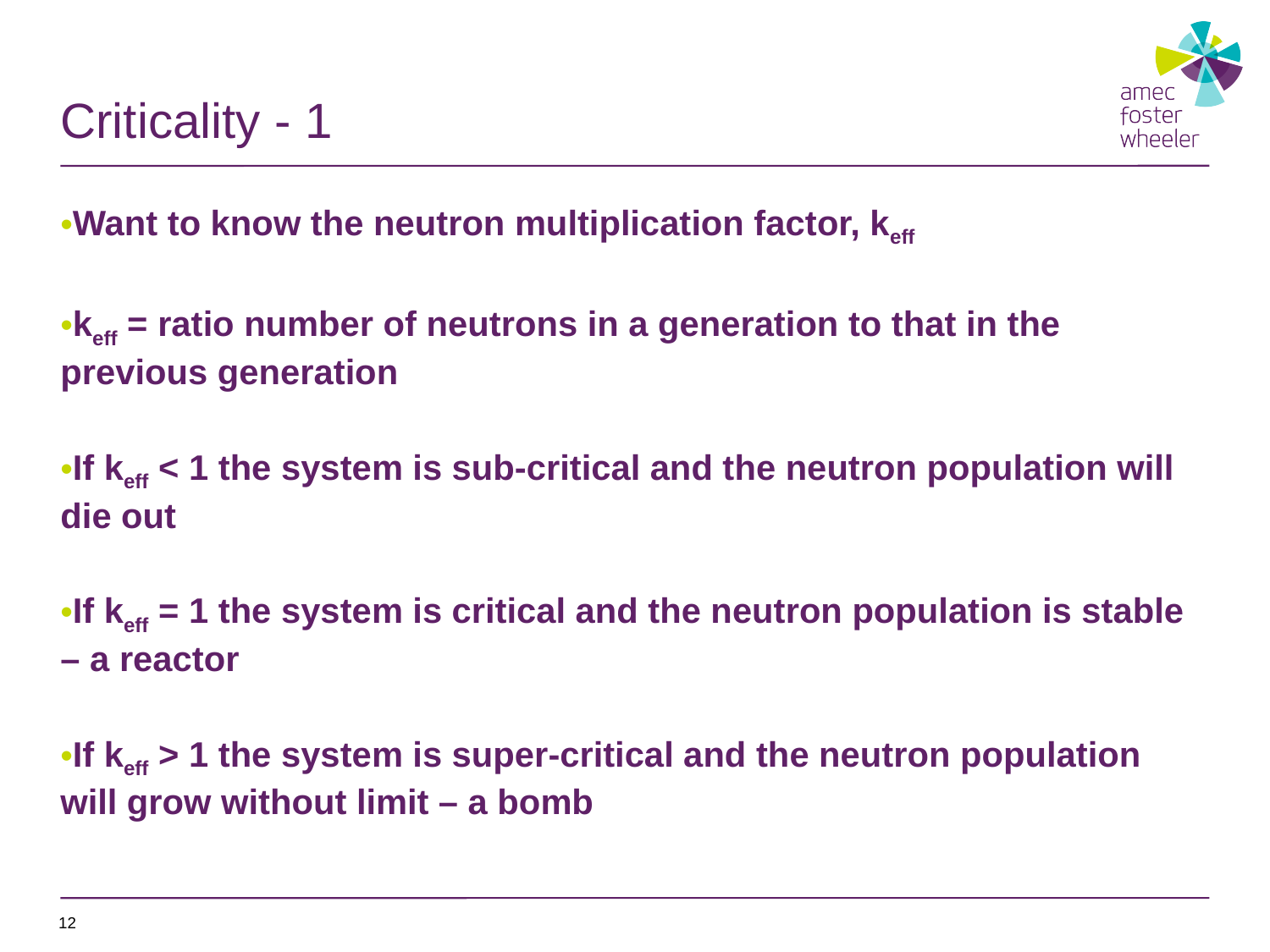

# Criticality - 1
Want to know the neutron multiplication factor, keff
keff = ratio number of neutrons in a generation to that in the previous generation
If keff < 1 the system is sub-critical and the neutron population will die out
If keff = 1 the system is critical and the neutron population is stable – a reactor
If keff > 1 the system is super-critical and the neutron population will grow without limit – a bomb
12